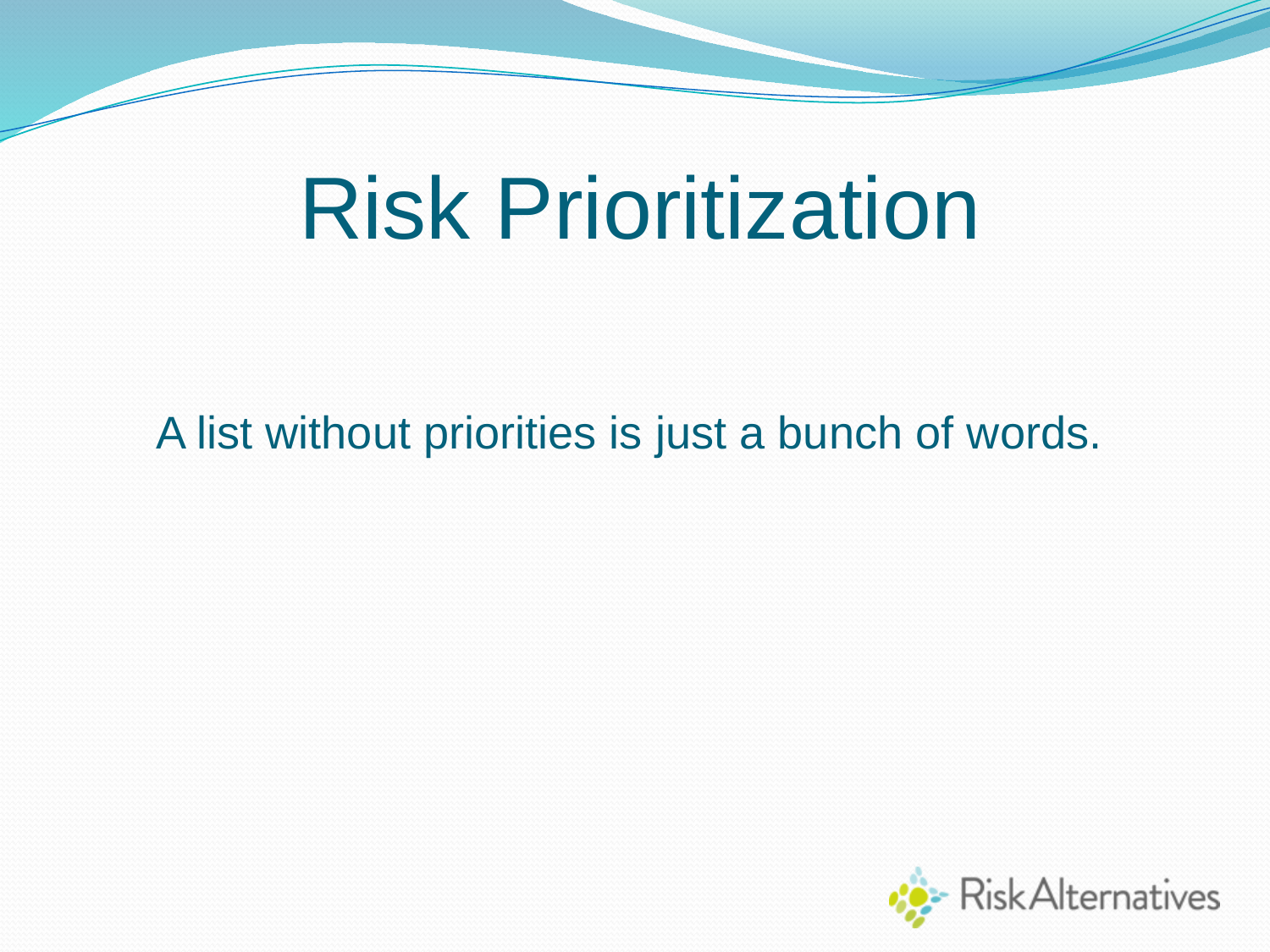

A list without priorities is just a bunch of words.
# Risk Prioritization